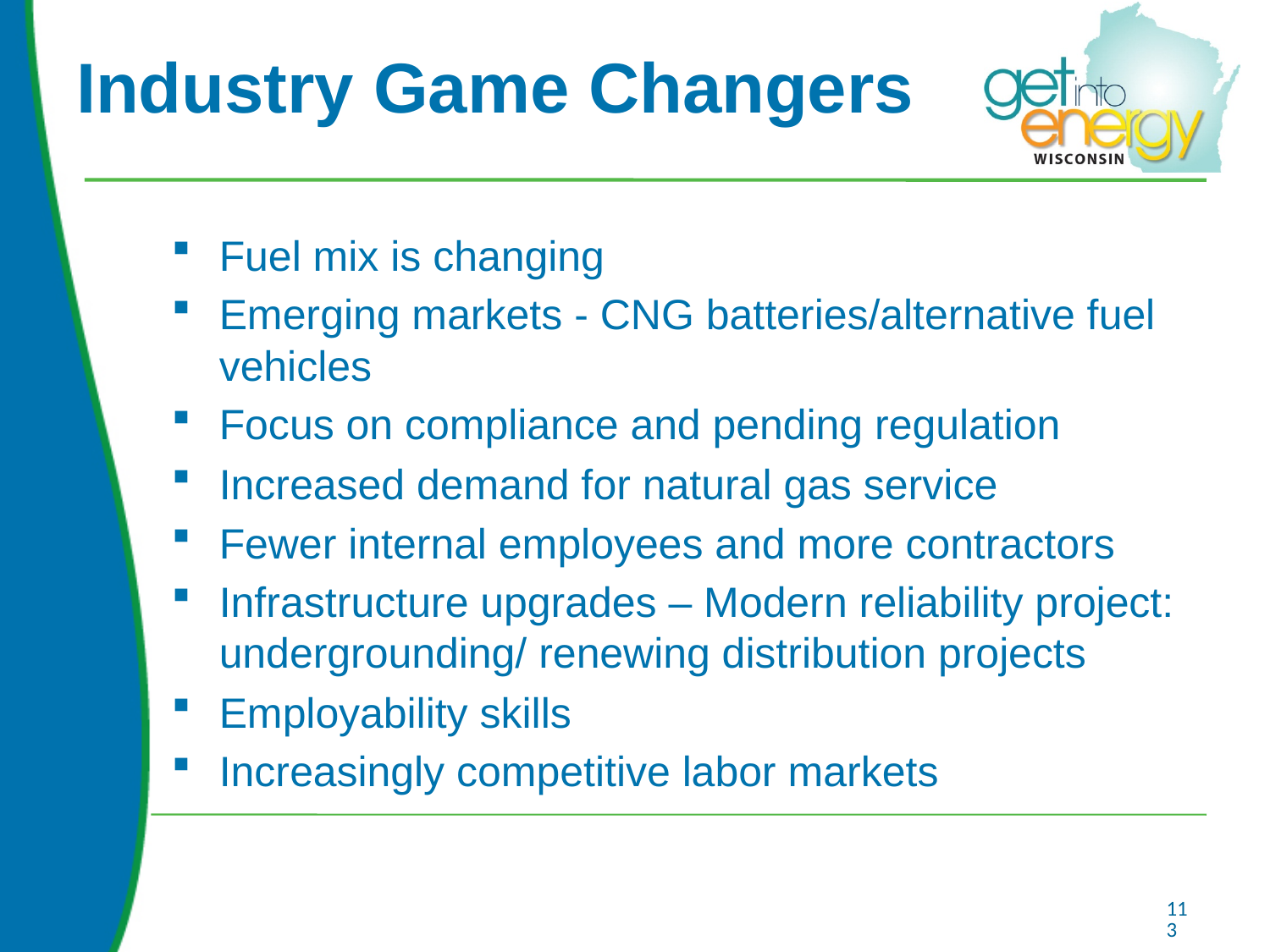

# Industry Game Changers
Fuel mix is changing
Emerging markets - CNG batteries/alternative fuel vehicles
Focus on compliance and pending regulation
Increased demand for natural gas service
Fewer internal employees and more contractors
Infrastructure upgrades – Modern reliability project: undergrounding/ renewing distribution projects
Employability skills
Increasingly competitive labor markets
113